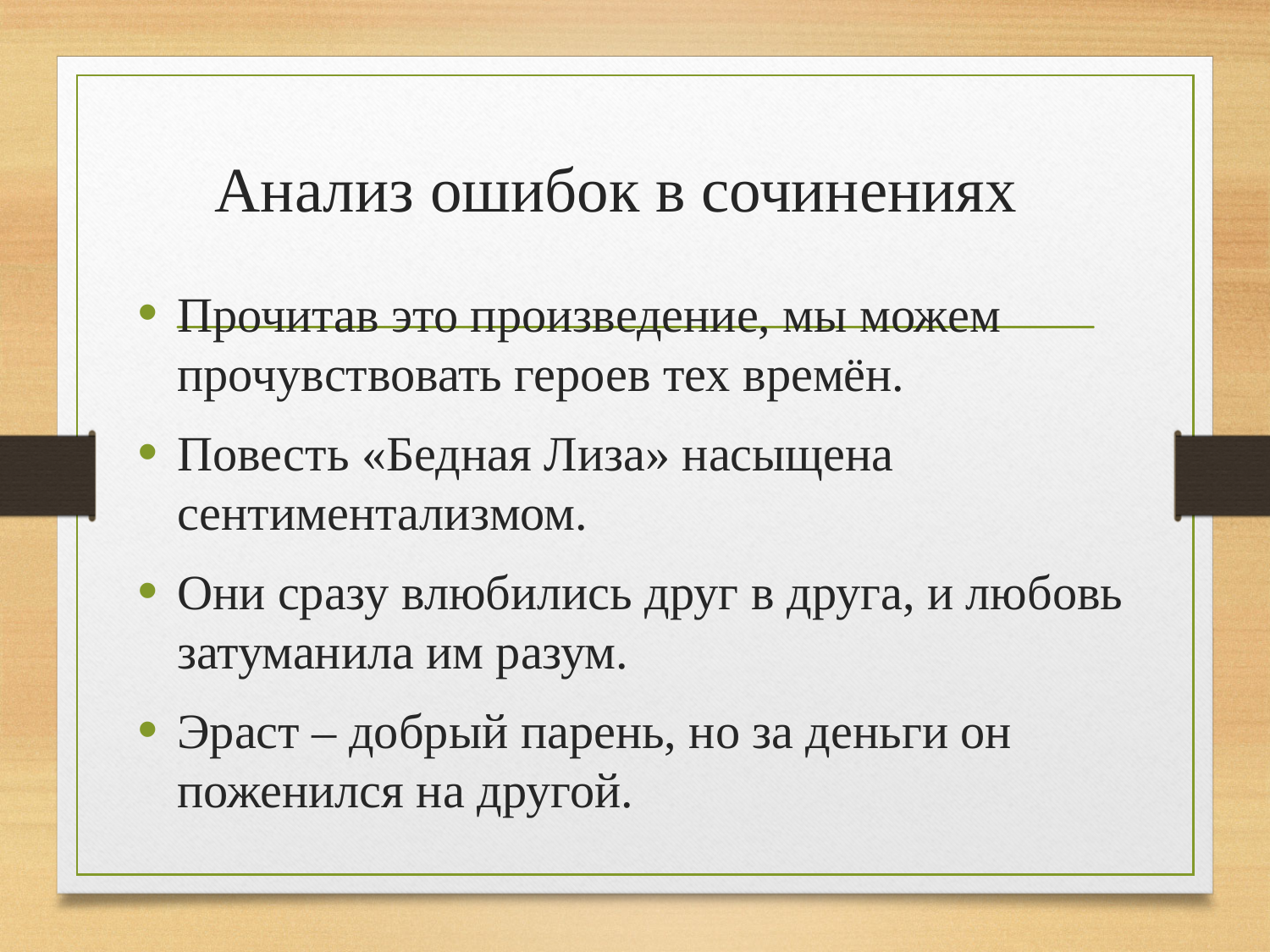

# Анализ ошибок в сочинениях
Прочитав это произведение, мы можем прочувствовать героев тех времён.
Повесть «Бедная Лиза» насыщена сентиментализмом.
Они сразу влюбились друг в друга, и любовь затуманила им разум.
Эраст – добрый парень, но за деньги он поженился на другой.